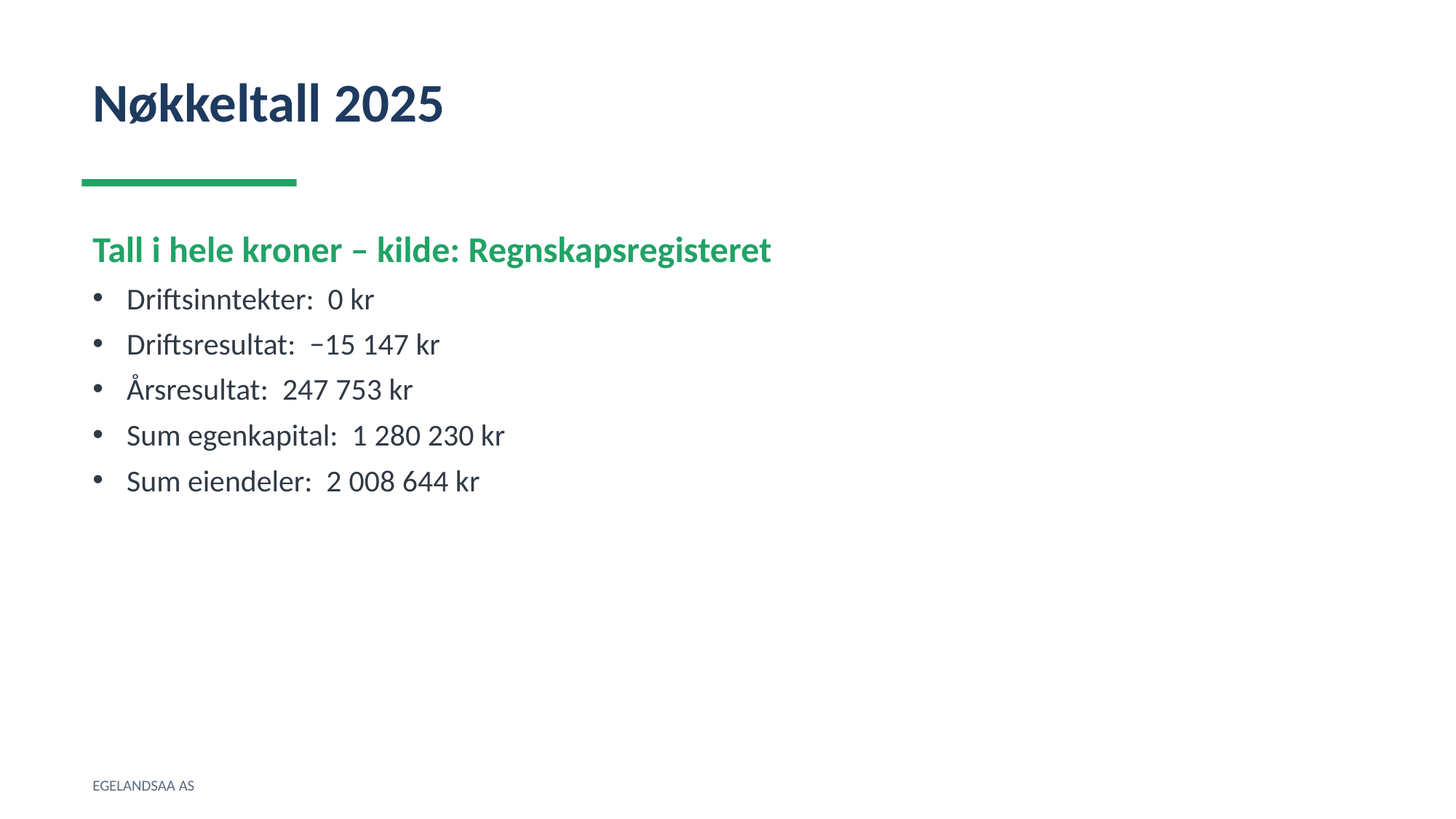

Nøkkeltall 2025

Tall i hele kroner – kilde: Regnskapsregisteret
Driftsinntekter:  0 kr
Driftsresultat:  −15 147 kr
Årsresultat:  247 753 kr
Sum egenkapital:  1 280 230 kr
Sum eiendeler:  2 008 644 kr
EGELANDSAA AS